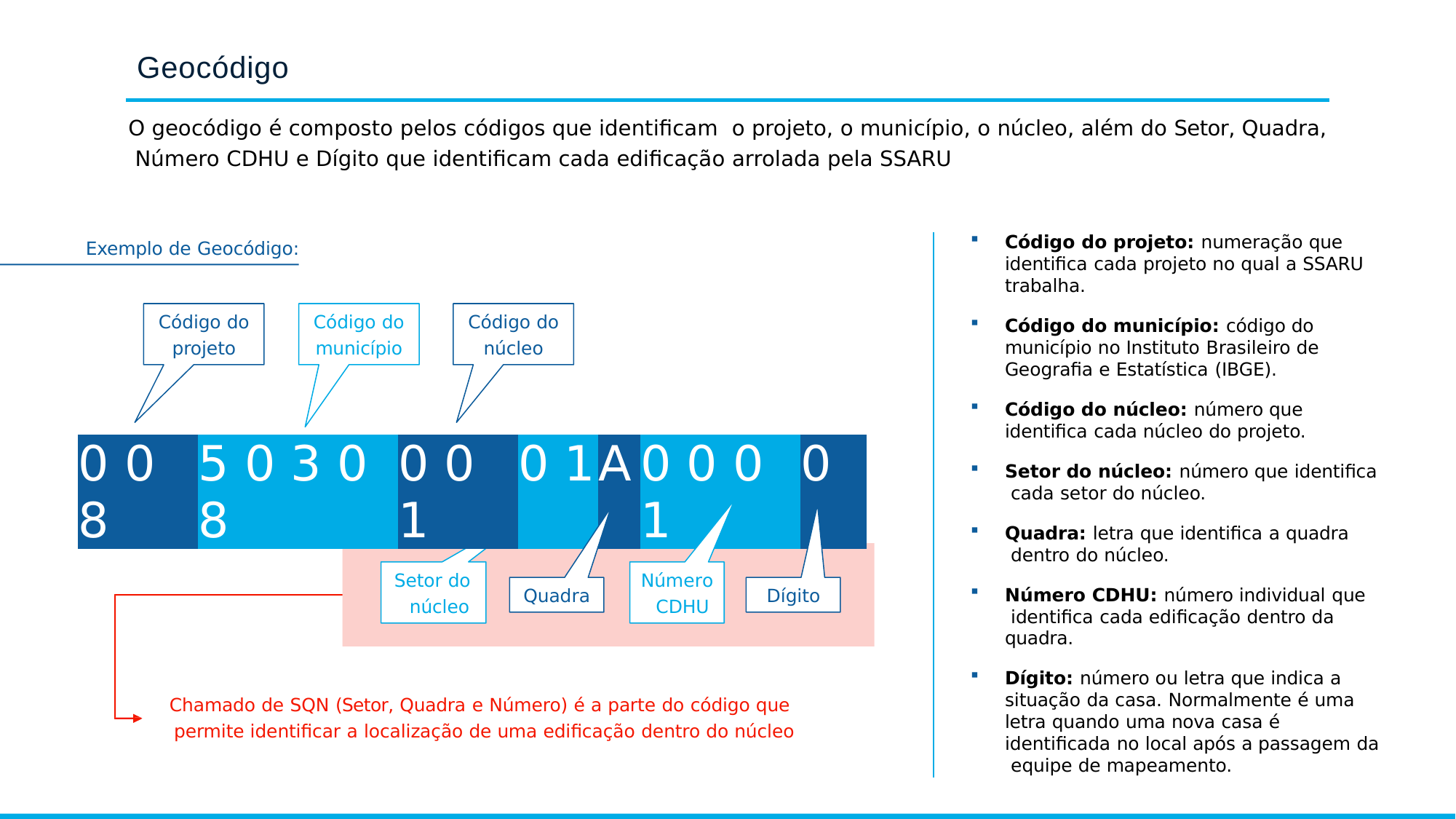

# Geocódigo
O geocódigo é composto pelos códigos que identificam o projeto, o município, o núcleo, além do Setor, Quadra,  Número CDHU e Dígito que identificam cada edificação arrolada pela SSARU
Código do projeto: numeração que  identifica cada projeto no qual a SSARU  trabalha.
Código do município: código do  município no Instituto Brasileiro de  Geografia e Estatística (IBGE).
Código do núcleo: número que  identifica cada núcleo do projeto.
Setor do núcleo: número que identifica  cada setor do núcleo.
Quadra: letra que identifica a quadra  dentro do núcleo.
Número CDHU: número individual que  identifica cada edificação dentro da  quadra.
Dígito: número ou letra que indica a  situação da casa. Normalmente é uma  letra quando uma nova casa é  identificada no local após a passagem da  equipe de mapeamento.

Exemplo de Geocódigo:

Código do
projeto
Código do
município
Código do
núcleo
| 0 0 8 | 5 0 3 0 8 | 0 0 1 | 0 1 | A | 0 0 0 1 | 0 |
| --- | --- | --- | --- | --- | --- | --- |

Setor do  núcleo
Número  CDHU
Quadra
Dígito

Chamado de SQN (Setor, Quadra e Número) é a parte do código que  permite identificar a localização de uma edificação dentro do núcleo